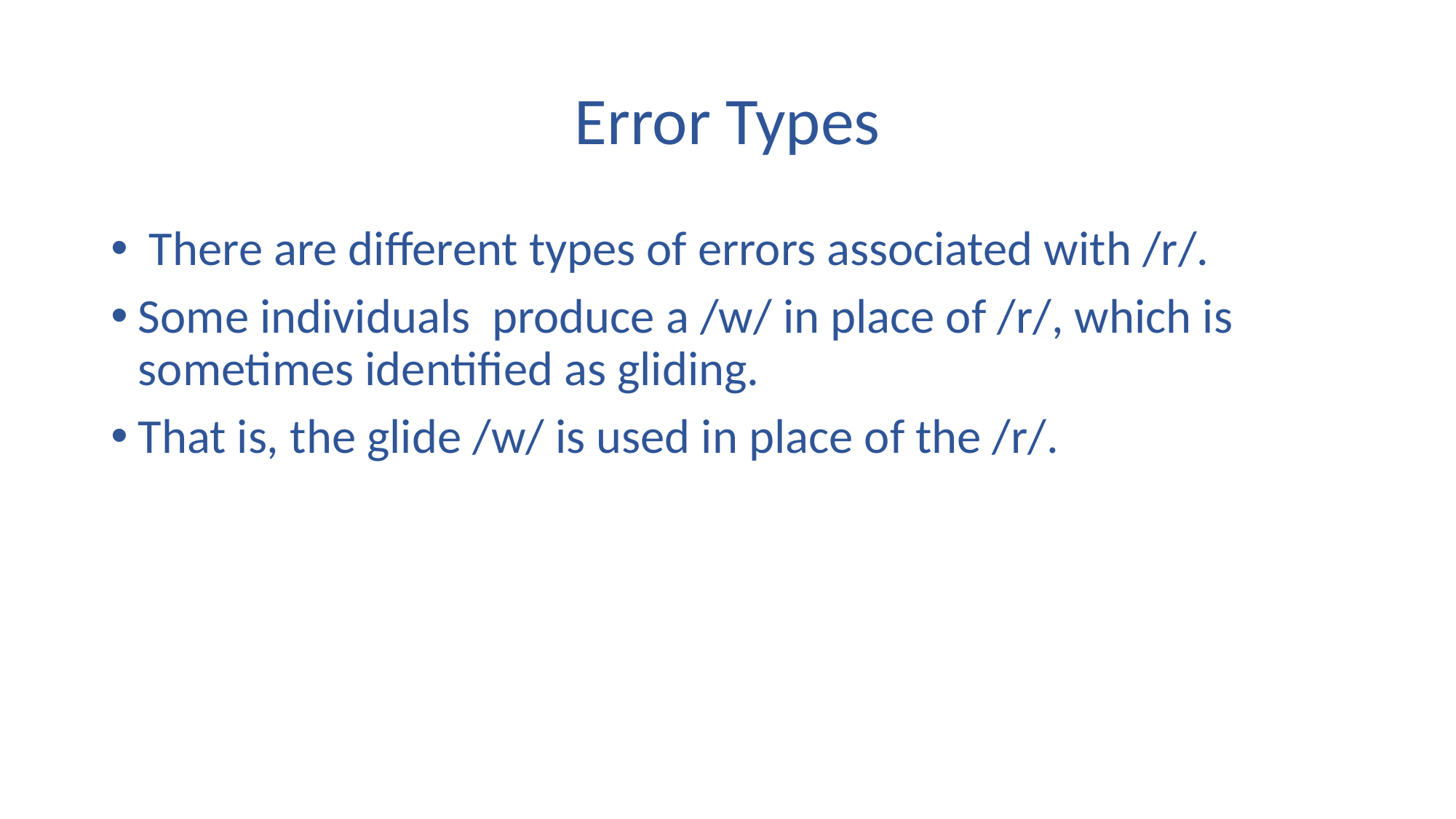

# Error Types
 There are different types of errors associated with /r/.
Some individuals  produce a /w/ in place of /r/, which is sometimes identified as gliding.
That is, the glide /w/ is used in place of the /r/.